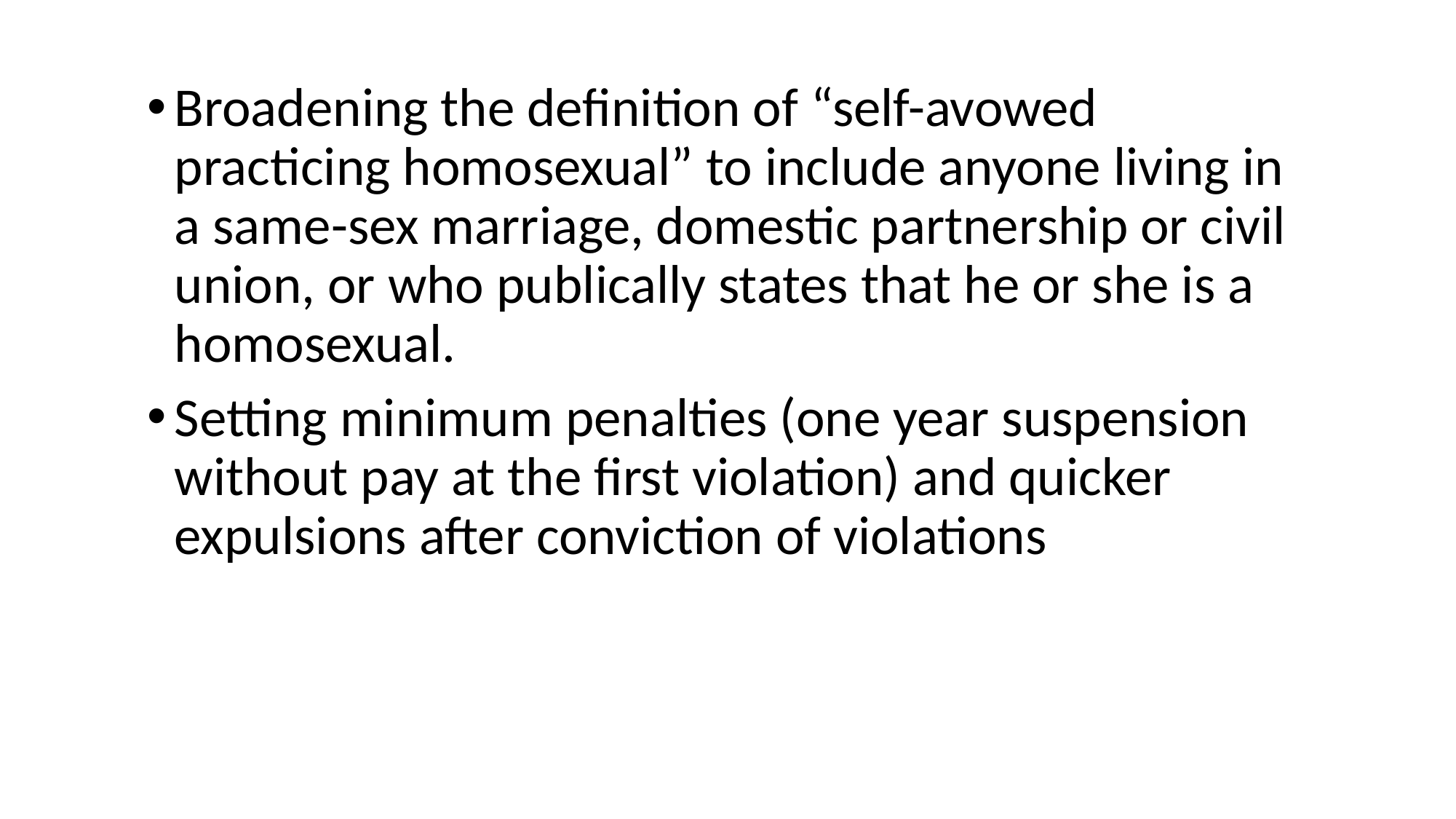

Broadening the definition of “self-avowed practicing homosexual” to include anyone living in a same-sex marriage, domestic partnership or civil union, or who publically states that he or she is a homosexual.
Setting minimum penalties (one year suspension without pay at the first violation) and quicker expulsions after conviction of violations